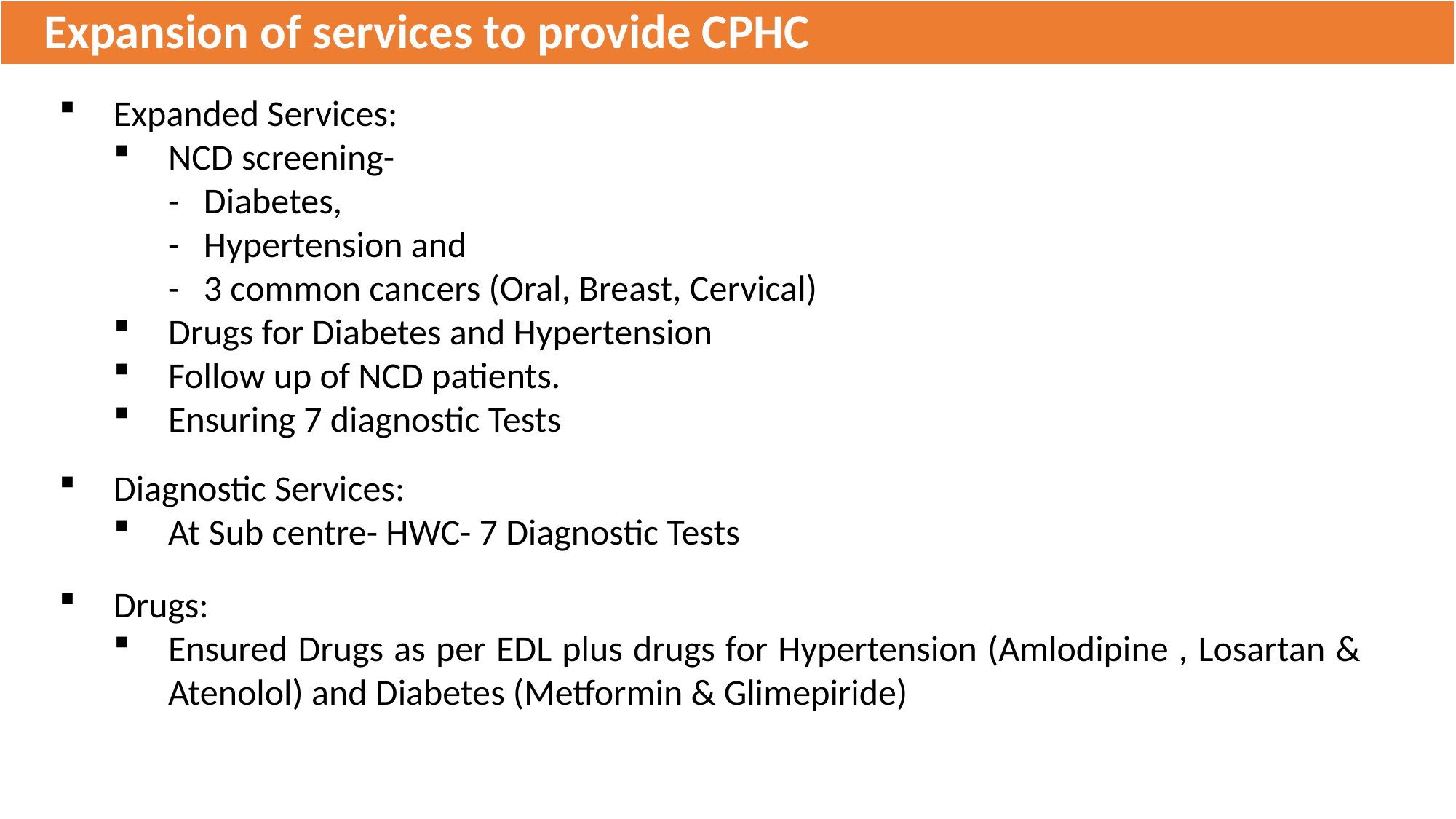

# Expansion of services to provide CPHC
Expanded Services:
NCD screening-
	-   Diabetes,
	-   Hypertension and
	-   3 common cancers (Oral, Breast, Cervical)
Drugs for Diabetes and Hypertension
Follow up of NCD patients.
Ensuring 7 diagnostic Tests

Diagnostic Services:
At Sub centre- HWC- 7 Diagnostic Tests

Drugs:
Ensured Drugs as per EDL plus drugs for Hypertension (Amlodipine , Losartan & Atenolol) and Diabetes (Metformin & Glimepiride)